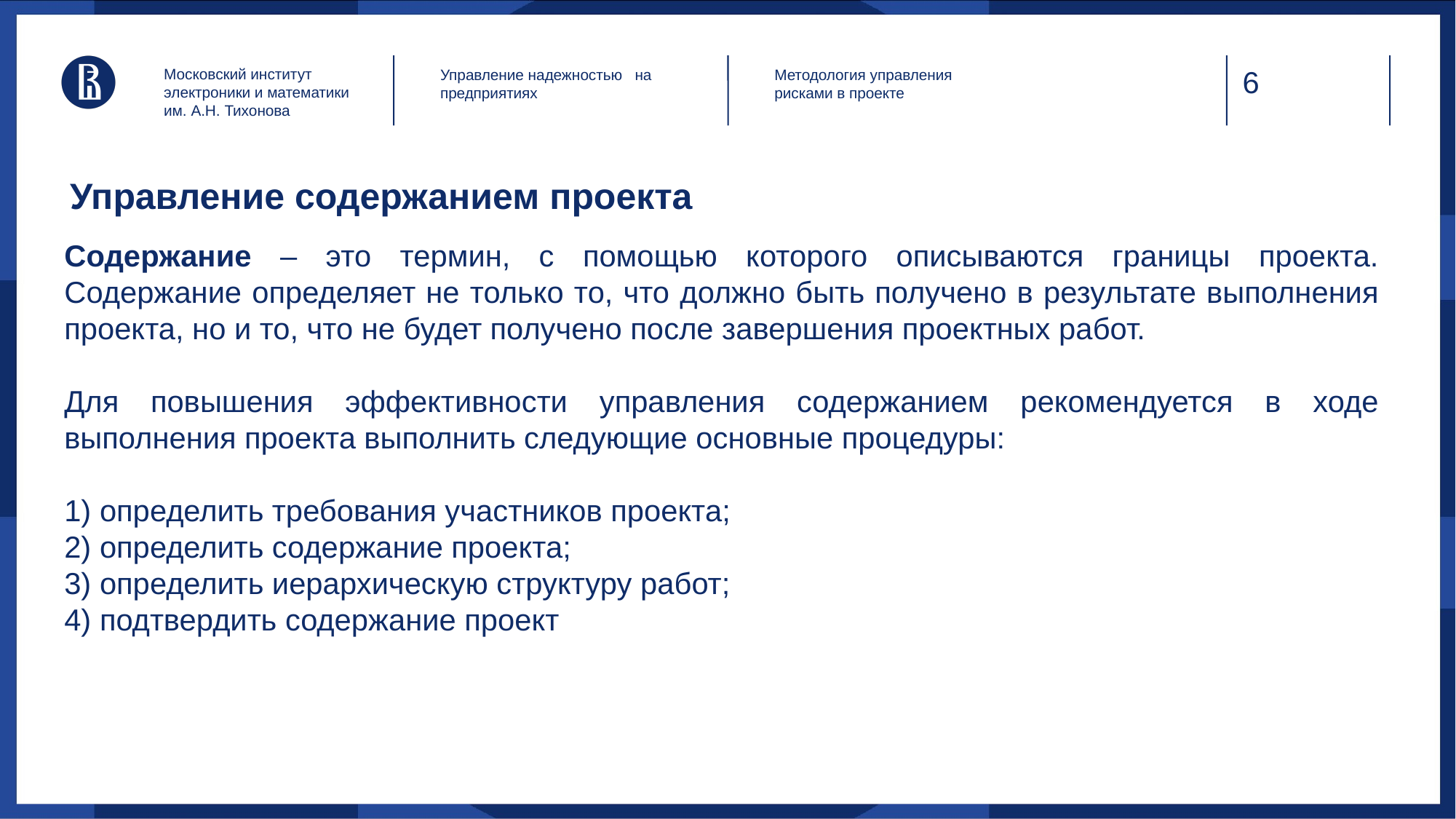

Московский институт электроники и математики им. А.Н. Тихонова

Управление надежностью   на предприятиях
Методология управления рисками в проекте
# Управление содержанием проекта
Содержание – это термин, с помощью которого описываются границы проекта. Содержание определяет не только то, что должно быть получено в результате выполнения проекта, но и то, что не будет получено после завершения проектных работ.

Для повышения эффективности управления содержанием рекомендуется в ходе выполнения проекта выполнить следующие основные процедуры:

1) определить требования участников проекта;
2) определить содержание проекта;
3) определить иерархическую структуру работ;
4) подтвердить содержание проект